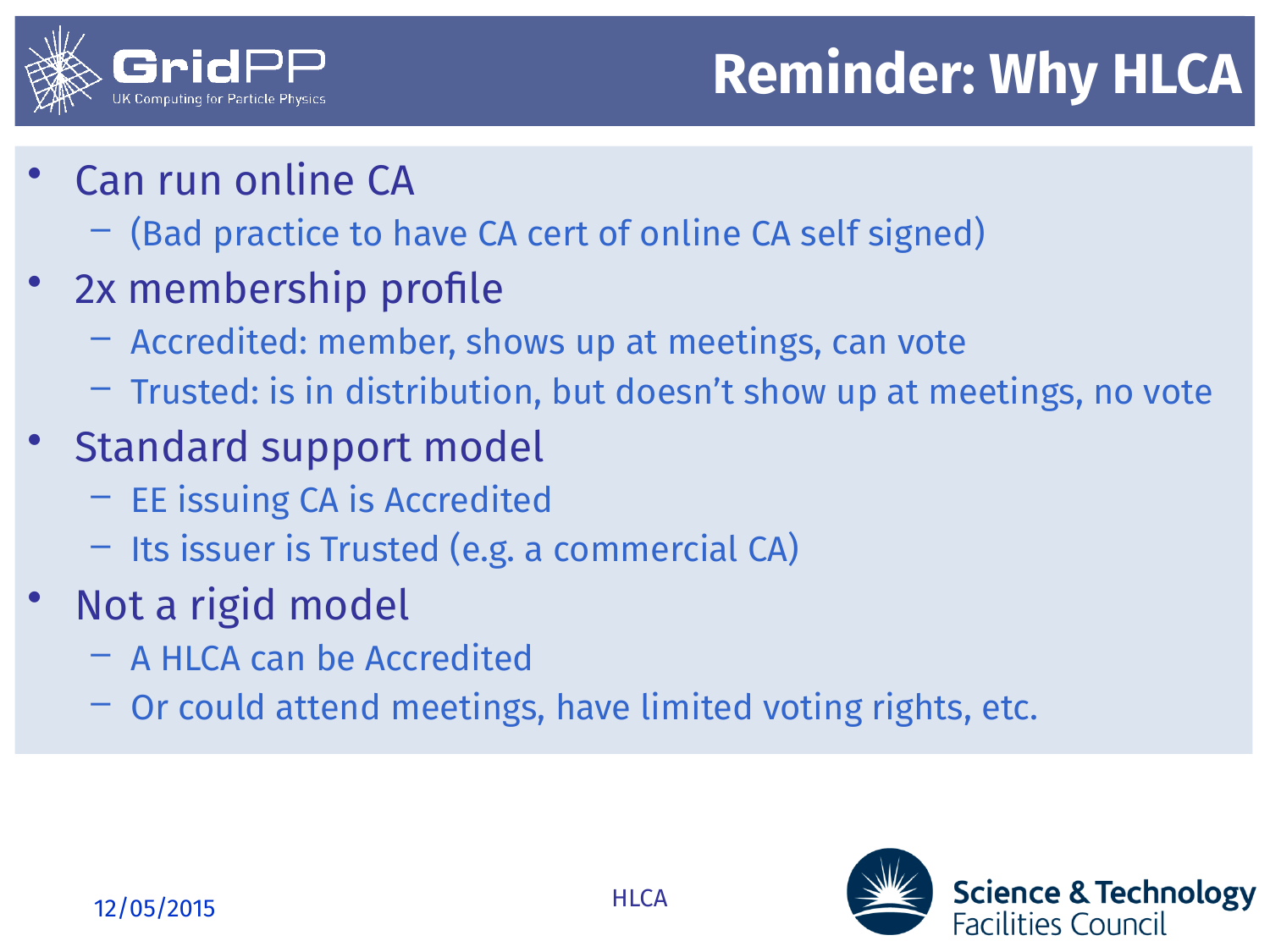

# Reminder: Why HLCA
Can run online CA
(Bad practice to have CA cert of online CA self signed)
2x membership profile
Accredited: member, shows up at meetings, can vote
Trusted: is in distribution, but doesn’t show up at meetings, no vote
Standard support model
EE issuing CA is Accredited
Its issuer is Trusted (e.g. a commercial CA)
Not a rigid model
A HLCA can be Accredited
Or could attend meetings, have limited voting rights, etc.
HLCA
12/05/2015
3